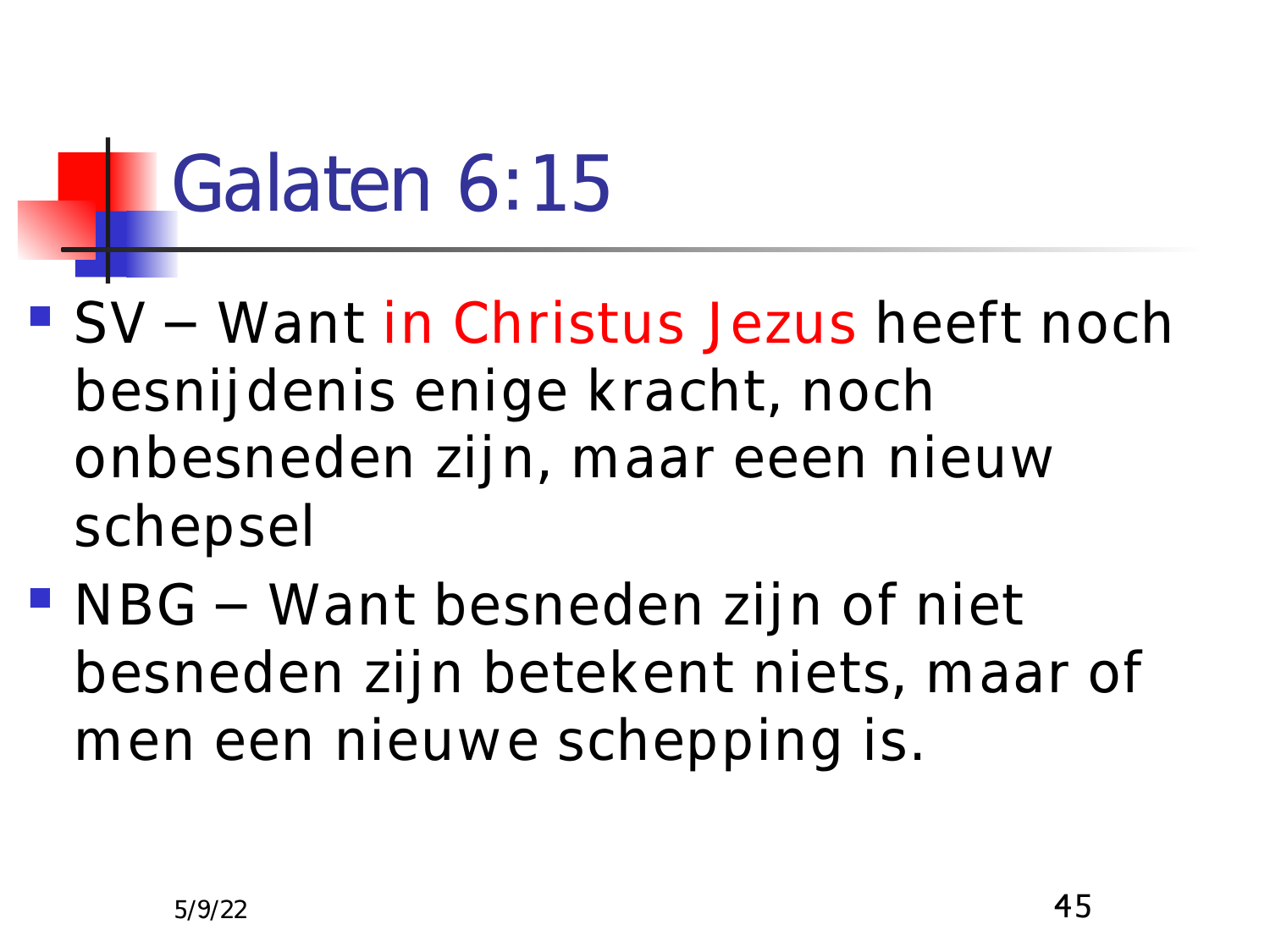

# Galaten 6:15
SV – Want in Christus Jezus heeft noch besnijdenis enige kracht, noch onbesneden zijn, maar eeen nieuw schepsel
NBG – Want besneden zijn of niet besneden zijn betekent niets, maar of men een nieuwe schepping is.
5/9/22
45